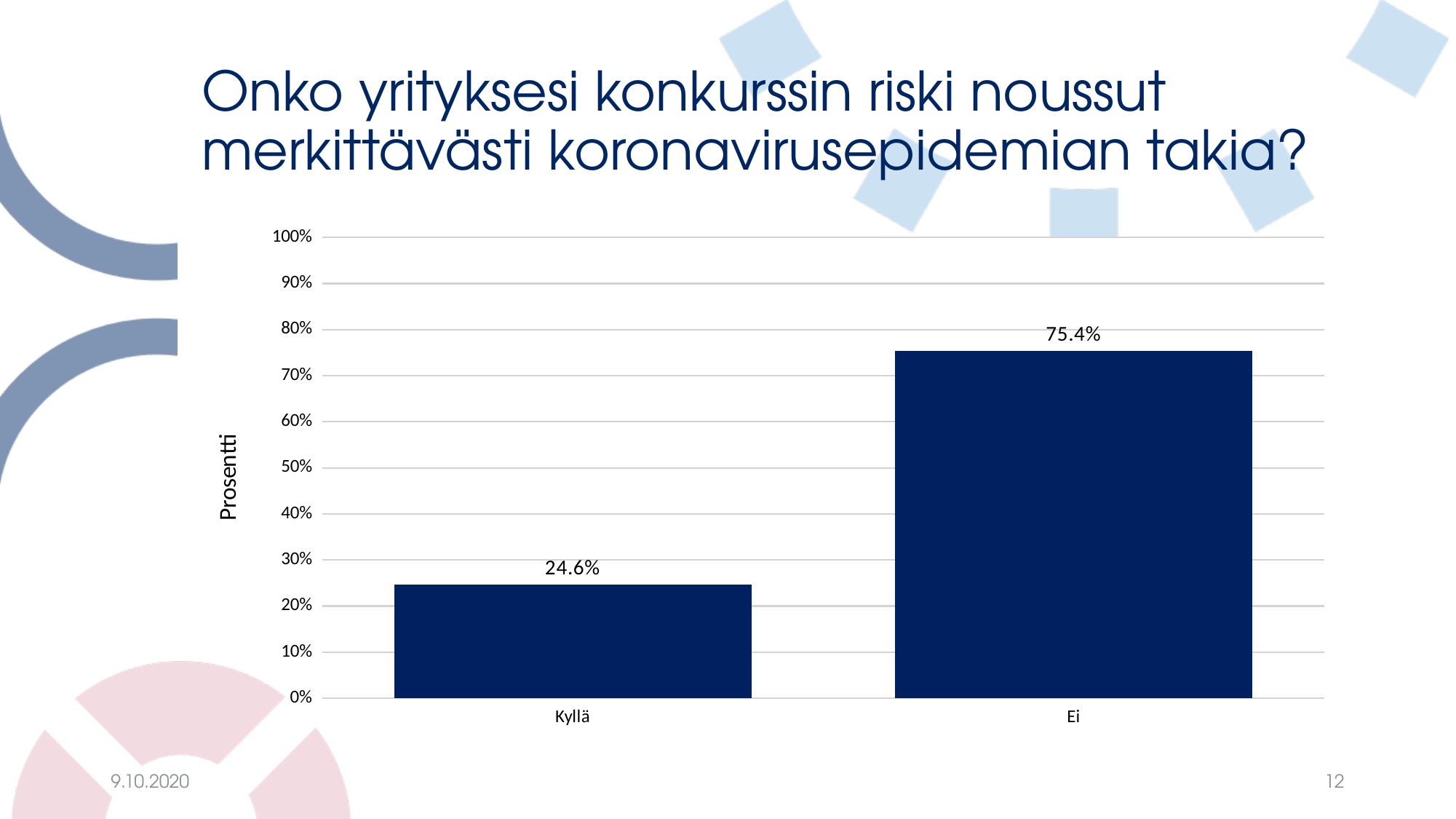

# Onko yrityksesi konkurssin riski noussut merkittävästi koronavirusepidemian takia?

### Chart

| Category |  |
|---|---|
| Kyllä | 0.2458953799159985 |
| Ei | 0.7541046200840016 |
9.10.2020

12